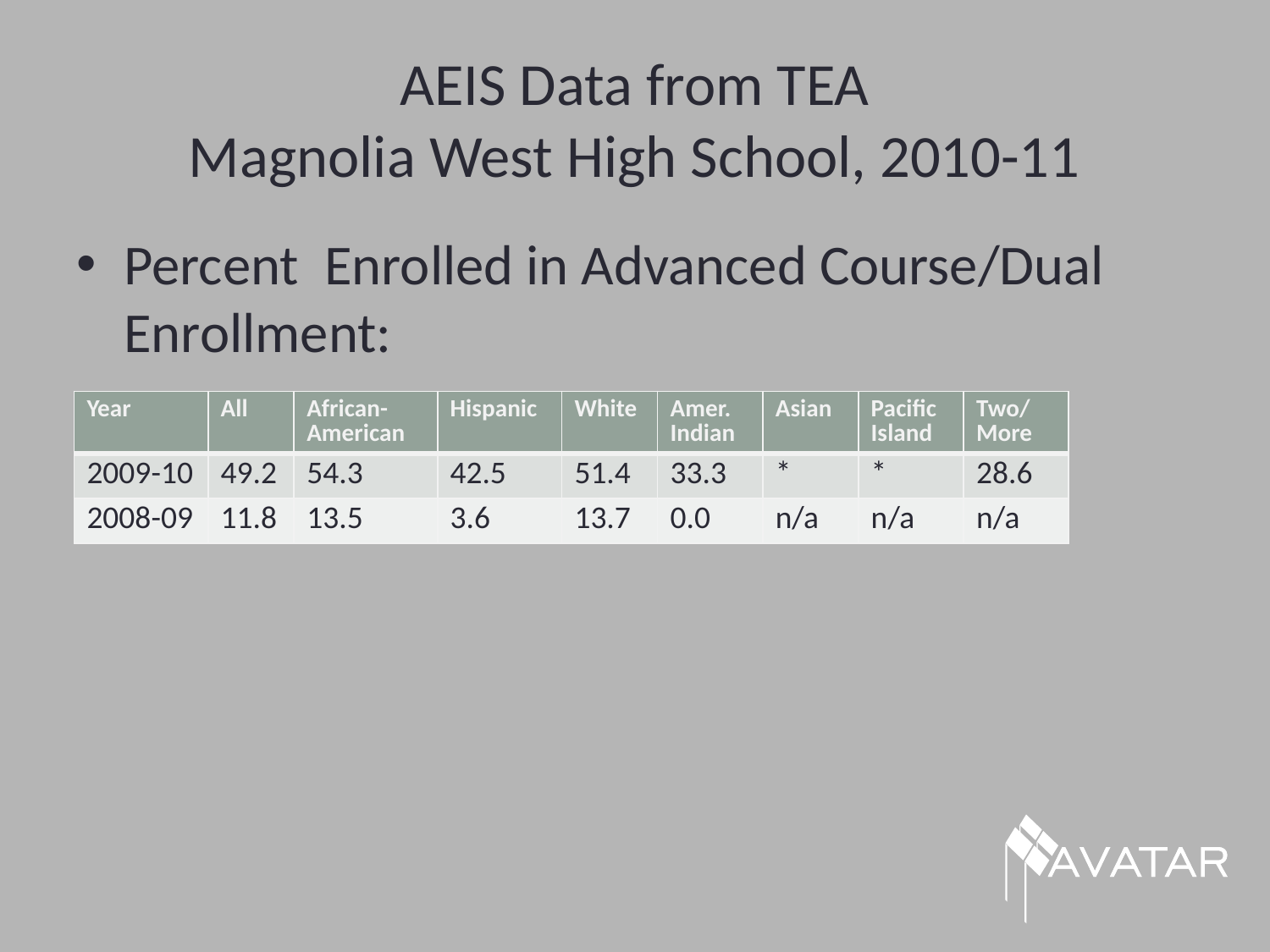

# AEIS Data from TEA Magnolia West High School, 2010-11
Percent  Enrolled in Advanced Course/Dual Enrollment:
| Year | All | African- American | Hispanic | White | Amer. Indian | Asian | Pacific Island | Two/ More |
| --- | --- | --- | --- | --- | --- | --- | --- | --- |
| 2009-10 | 49.2 | 54.3 | 42.5 | 51.4 | 33.3 | \* | \* | 28.6 |
| 2008-09 | 11.8 | 13.5 | 3.6 | 13.7 | 0.0 | n/a | n/a | n/a |